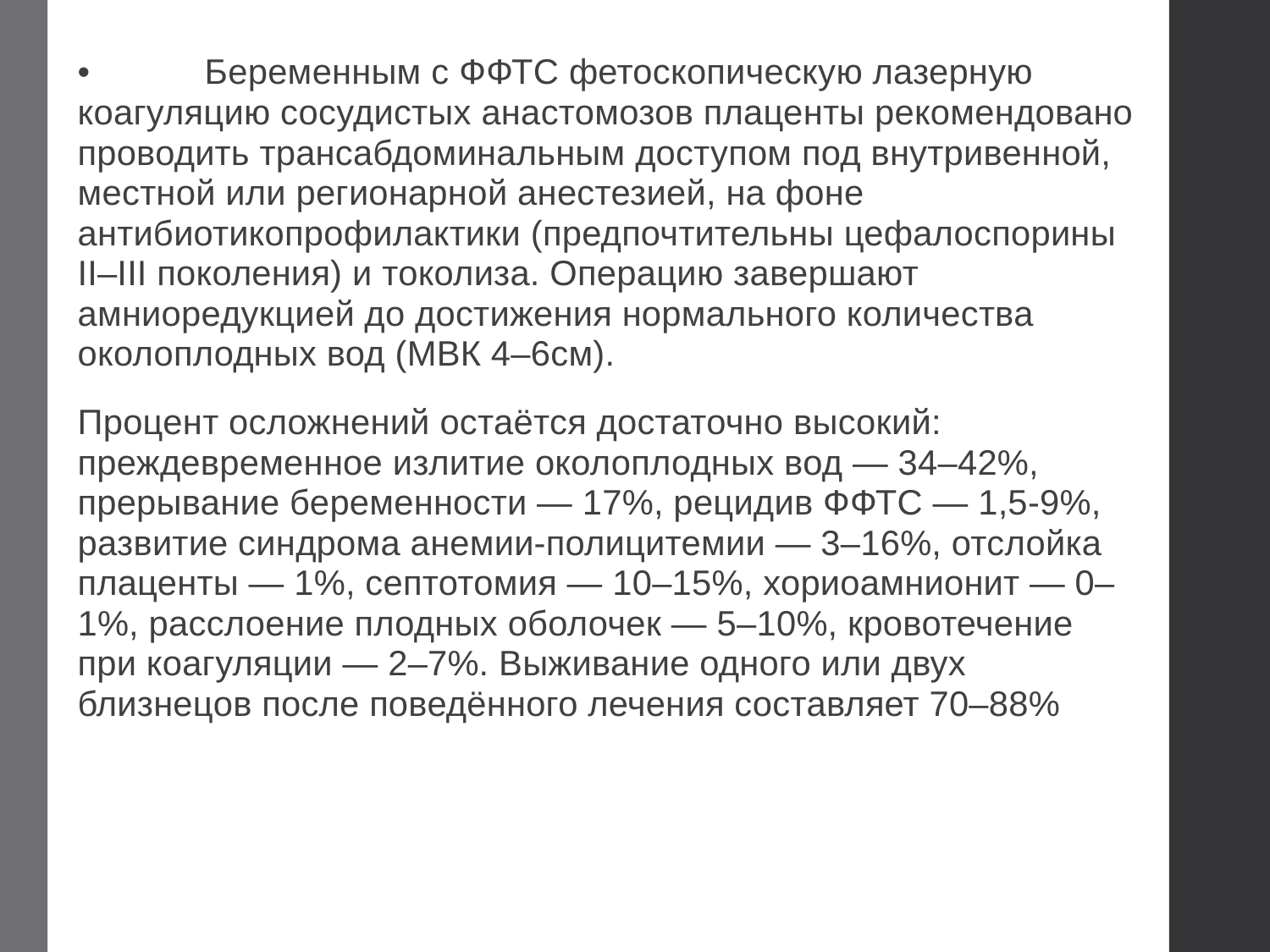

•	Беременным с ФФТС фетоскопическую лазерную коагуляцию сосудистых анастомозов плаценты рекомендовано проводить трансабдоминальным доступом под внутривенной, местной или регионарной анестезией, на фоне антибиотикопрофилактики (предпочтительны цефалоспорины II–III поколения) и токолиза. Операцию завершают амниоредукцией до достижения нормального количества околоплодных вод (МВК 4‒6см).
Процент осложнений остаётся достаточно высокий: преждевременное излитие околоплодных вод — 34‒42%, прерывание беременности — 17%, рецидив ФФТС — 1,5-9%, развитие синдрома анемии-полицитемии — 3‒16%, отслойка плаценты — 1%, септотомия — 10‒15%, хориоамнионит — 0‒1%, расслоение плодных оболочек — 5‒10%, кровотечение при коагуляции — 2‒7%. Выживание одного или двух близнецов после поведённого лечения составляет 70‒88%